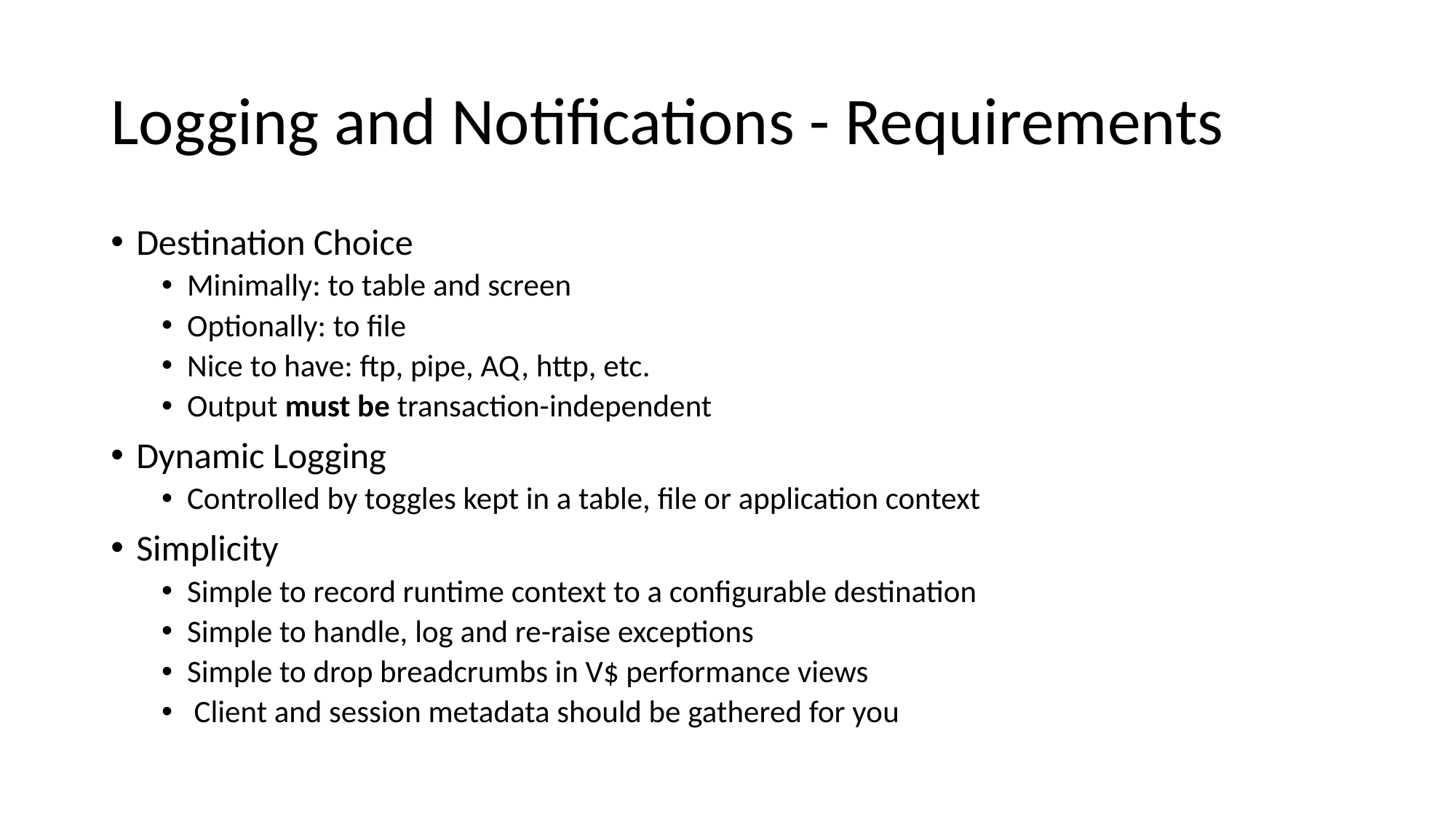

# Logging and Notifications - Requirements
Destination Choice
Minimally: to table and screen
Optionally: to file
Nice to have: ftp, pipe, AQ, http, etc.
Output must be transaction-independent
Dynamic Logging
Controlled by toggles kept in a table, file or application context
Simplicity
Simple to record runtime context to a configurable destination
Simple to handle, log and re-raise exceptions
Simple to drop breadcrumbs in V$ performance views
 Client and session metadata should be gathered for you